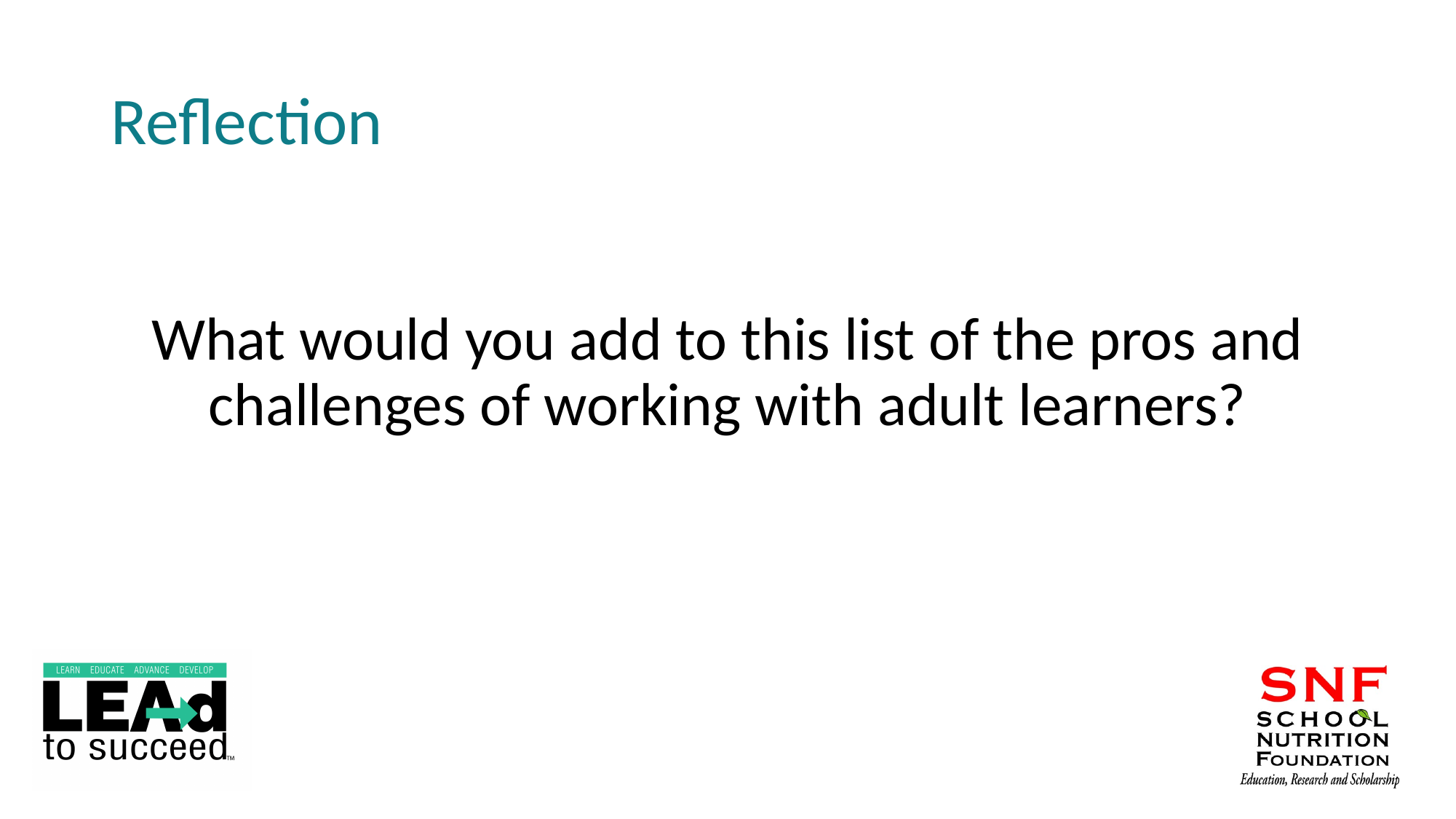

# Reflection
What would you add to this list of the pros and challenges of working with adult learners?